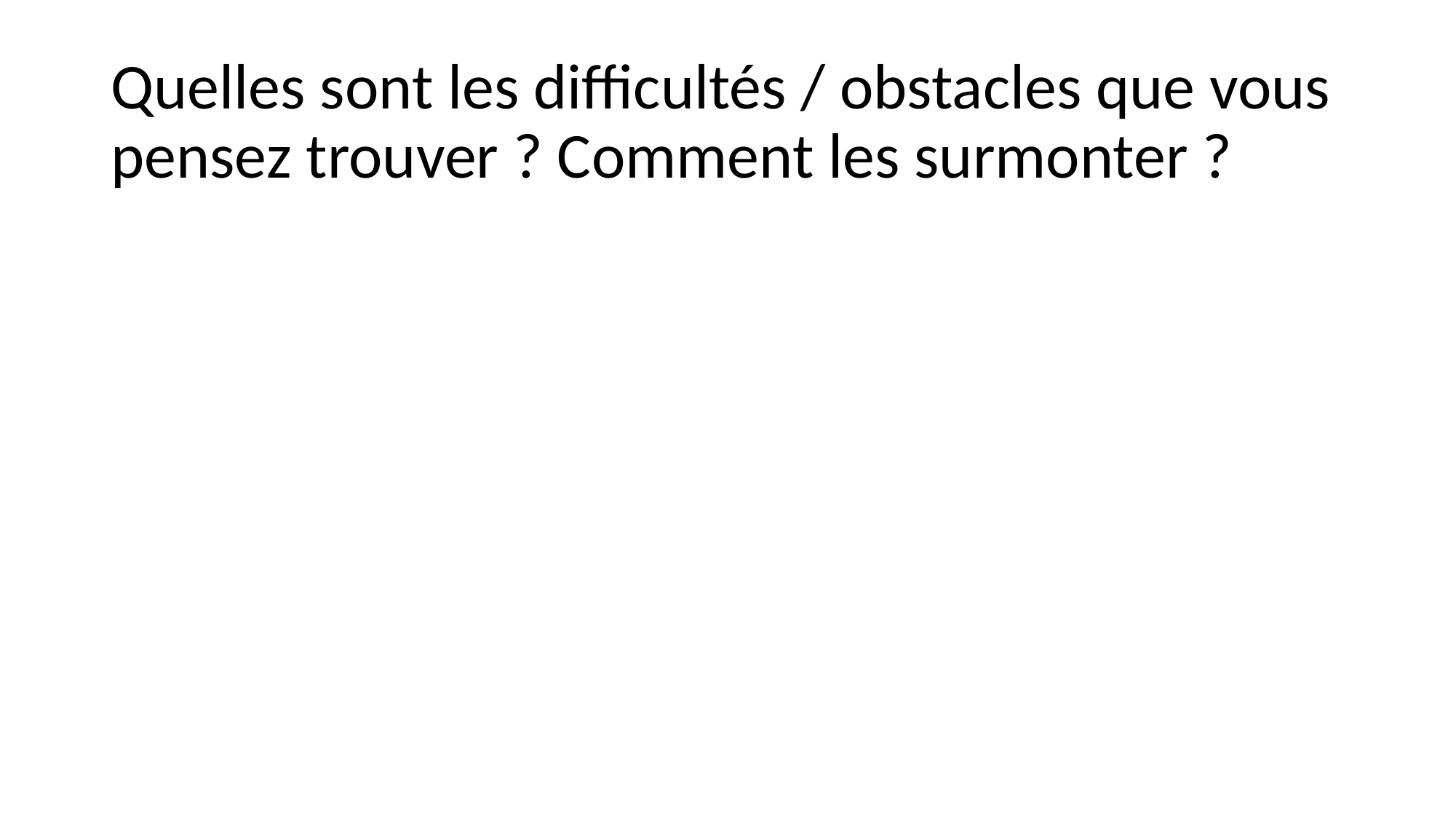

# Quelles sont les difficultés / obstacles que vous pensez trouver ? Comment les surmonter ?